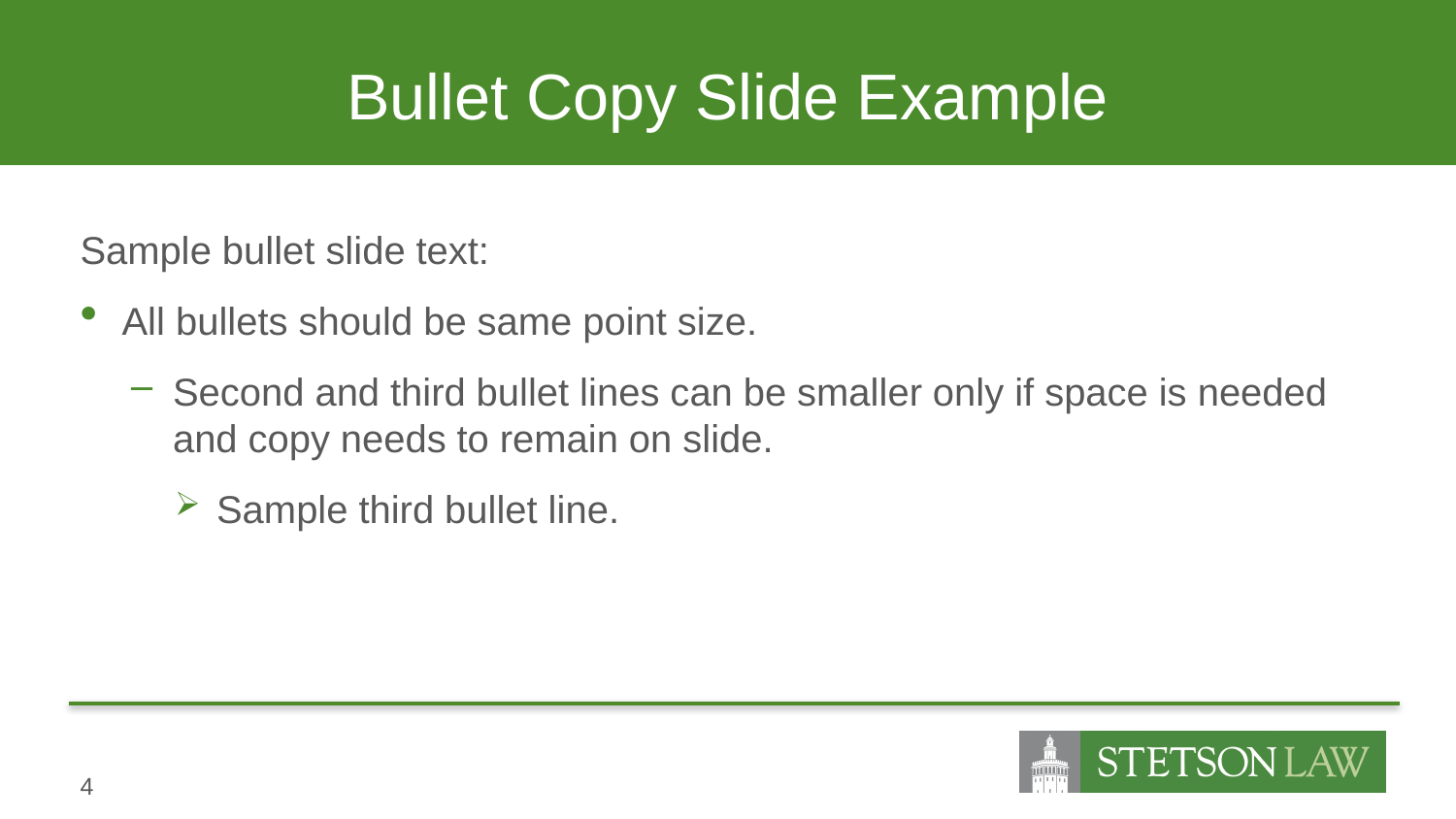

# Bullet Copy Slide Example
Sample bullet slide text:
All bullets should be same point size.
Second and third bullet lines can be smaller only if space is needed and copy needs to remain on slide.
Sample third bullet line.
4